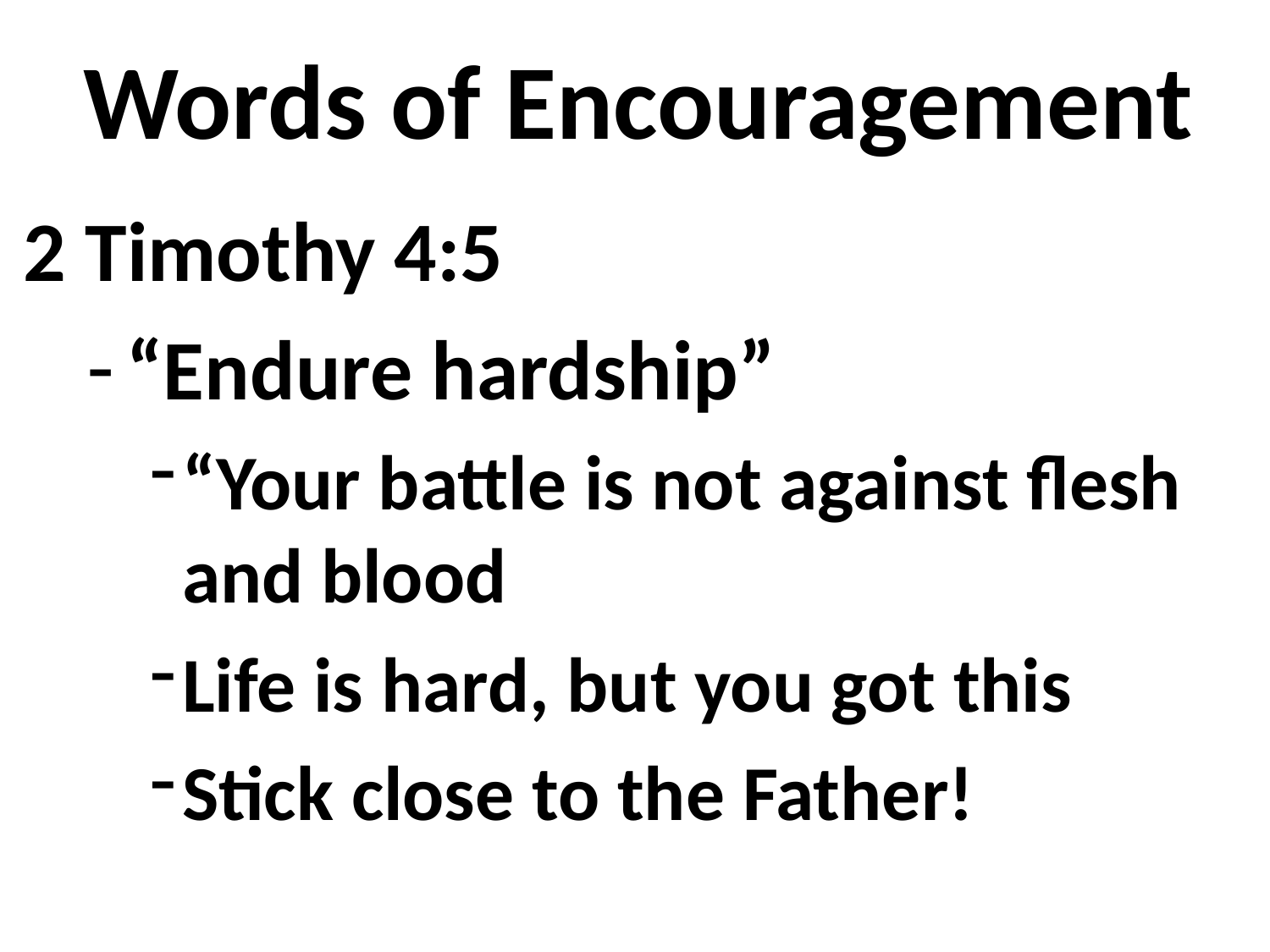

# Words of Encouragement
2 Timothy 4:5
“Endure hardship”
“Your battle is not against flesh and blood
Life is hard, but you got this
Stick close to the Father!